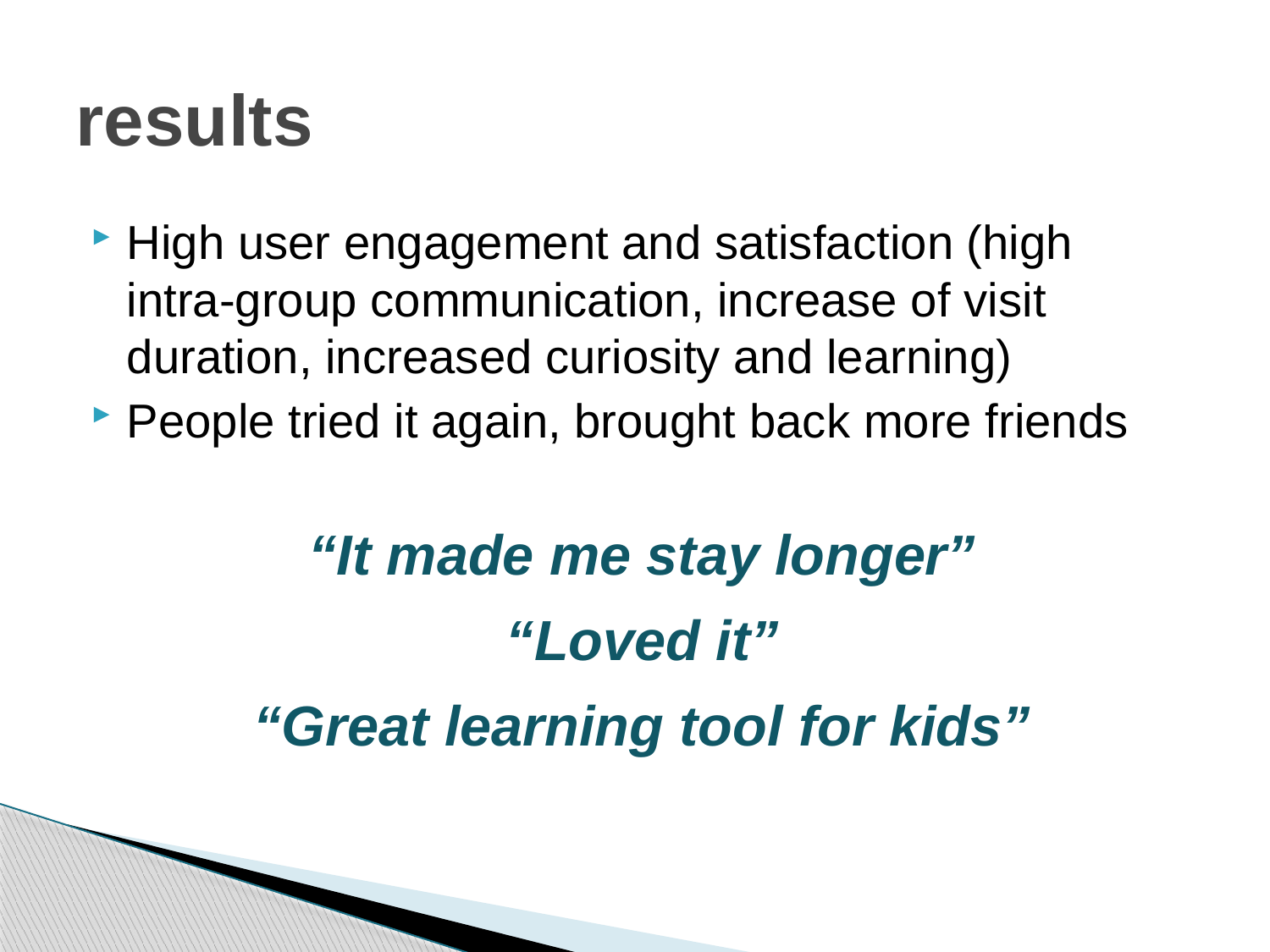

# results
High user engagement and satisfaction (high intra-group communication, increase of visit duration, increased curiosity and learning)
People tried it again, brought back more friends

“It made me stay longer”
“Loved it”
“Great learning tool for kids”